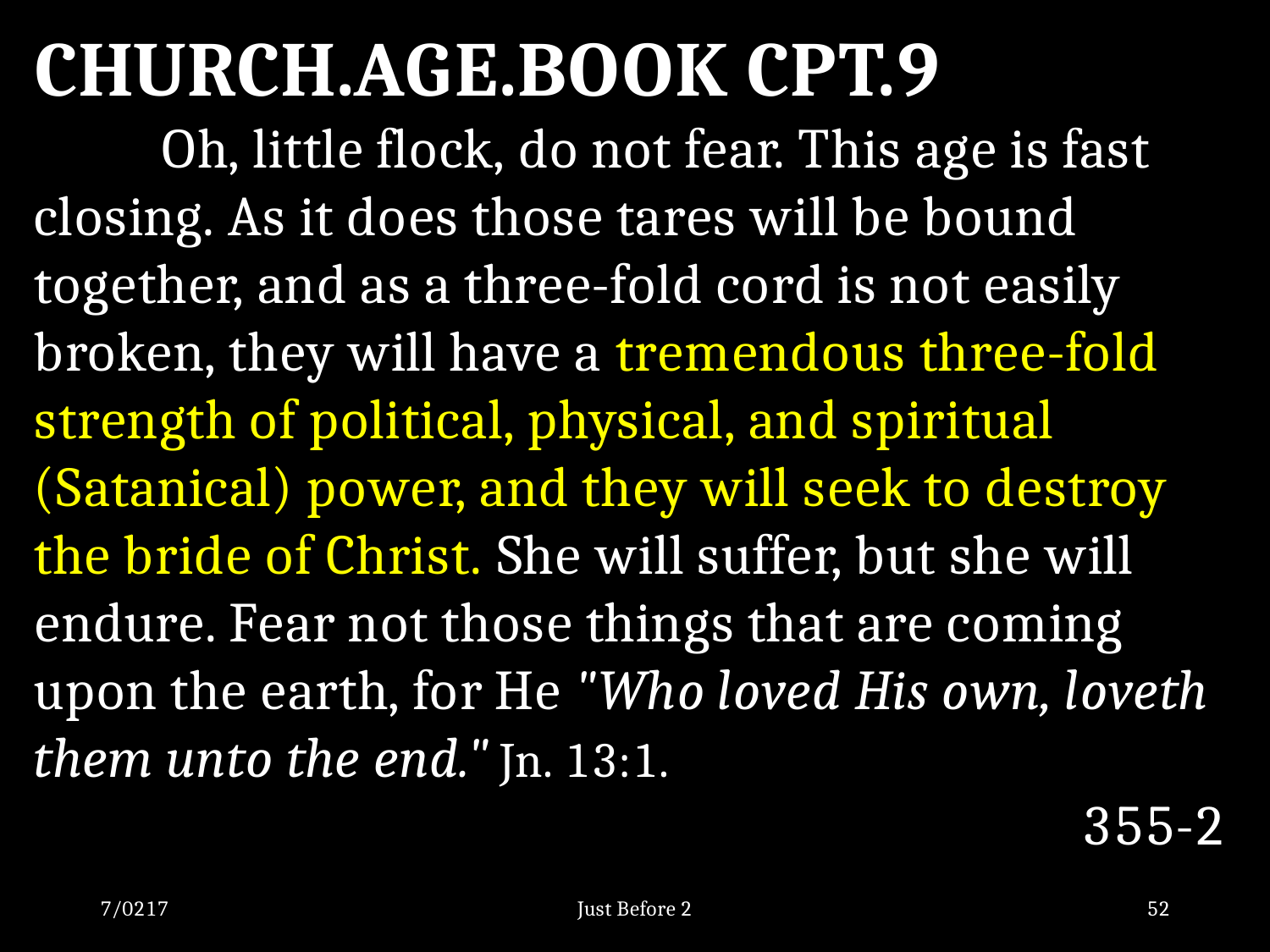

CHURCH.AGE.BOOK CPT.9
	Oh, little flock, do not fear. This age is fast closing. As it does those tares will be bound together, and as a three-fold cord is not easily broken, they will have a tremendous three-fold strength of political, physical, and spiritual (Satanical) power, and they will seek to destroy the bride of Christ. She will suffer, but she will endure. Fear not those things that are coming upon the earth, for He "Who loved His own, loveth them unto the end." Jn. 13:1.
355-2
7/0217
Just Before 2
52